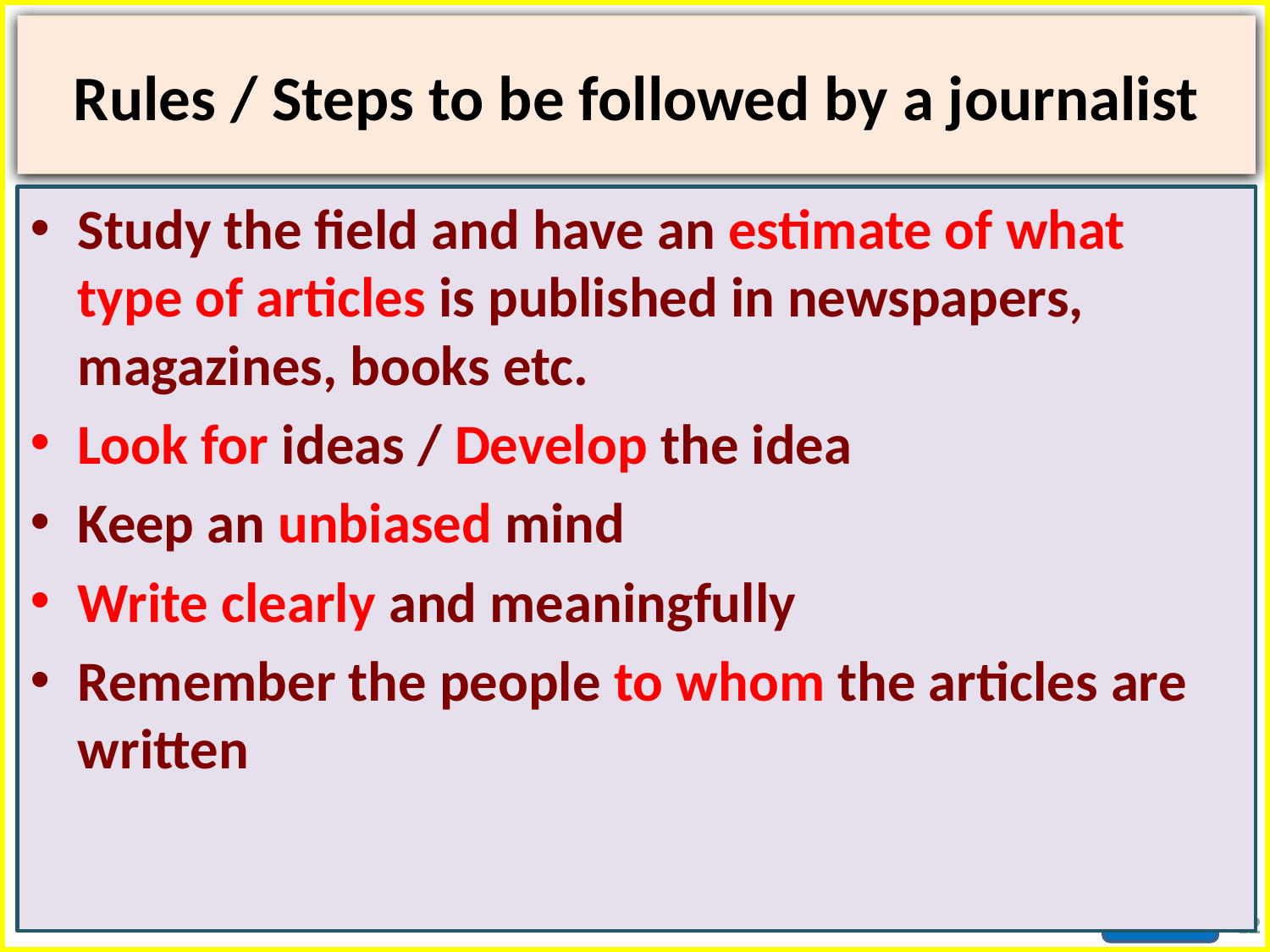

# Rules / Steps to be followed by a journalist
Study the field and have an estimate of what type of articles is published in newspapers, magazines, books etc.
Look for ideas / Develop the idea
Keep an unbiased mind
Write clearly and meaningfully
Remember the people to whom the articles are written

12